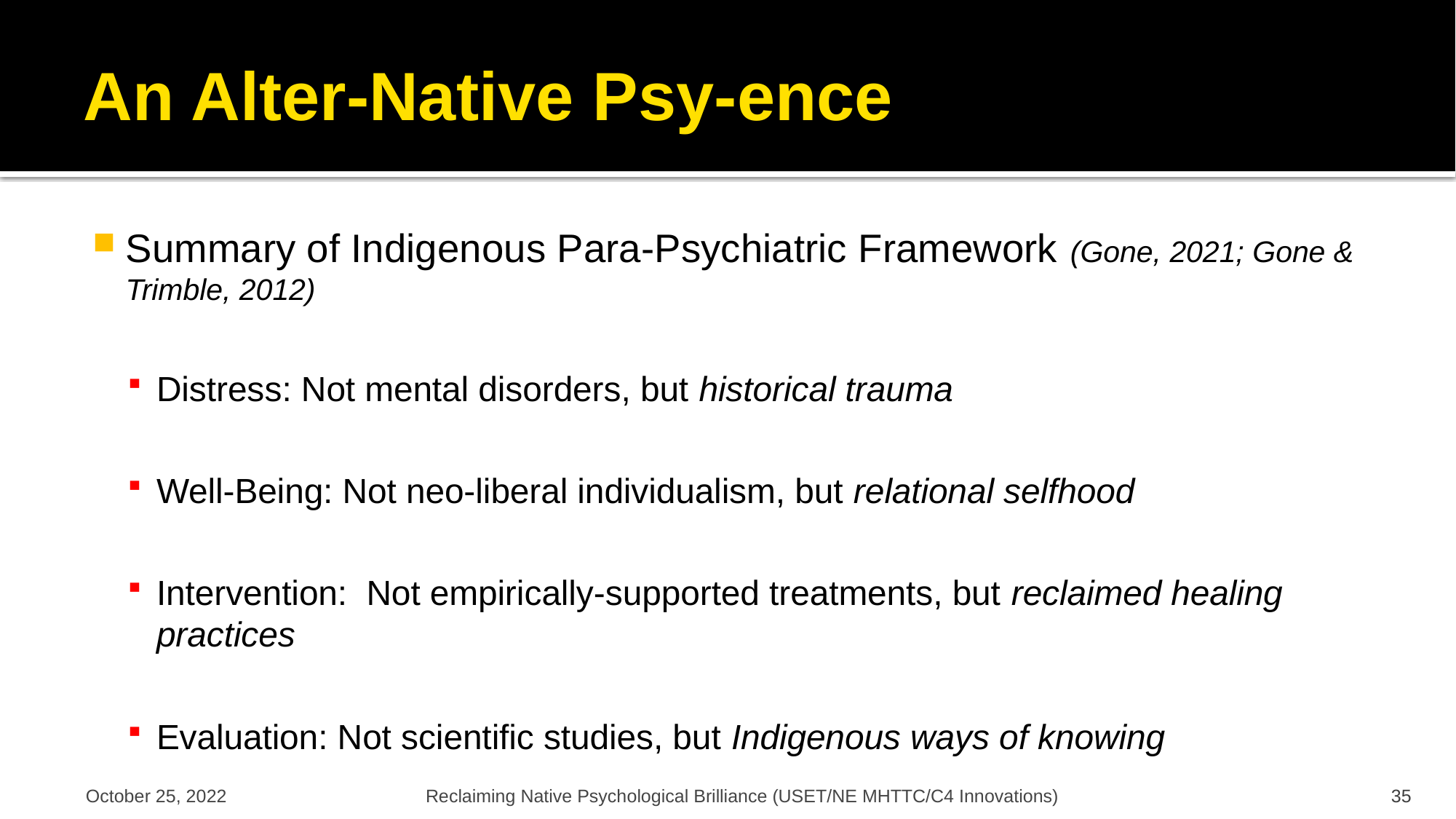

# An Alter-Native Psy-ence
Summary of Indigenous Para-Psychiatric Framework (Gone, 2021; Gone & Trimble, 2012)

Distress: Not mental disorders, but historical trauma

Well-Being: Not neo-liberal individualism, but relational selfhood

Intervention:  Not empirically-supported treatments, but reclaimed healing practices

Evaluation: Not scientific studies, but Indigenous ways of knowing
October 25, 2022
Reclaiming Native Psychological Brilliance (USET/NE MHTTC/C4 Innovations)
35